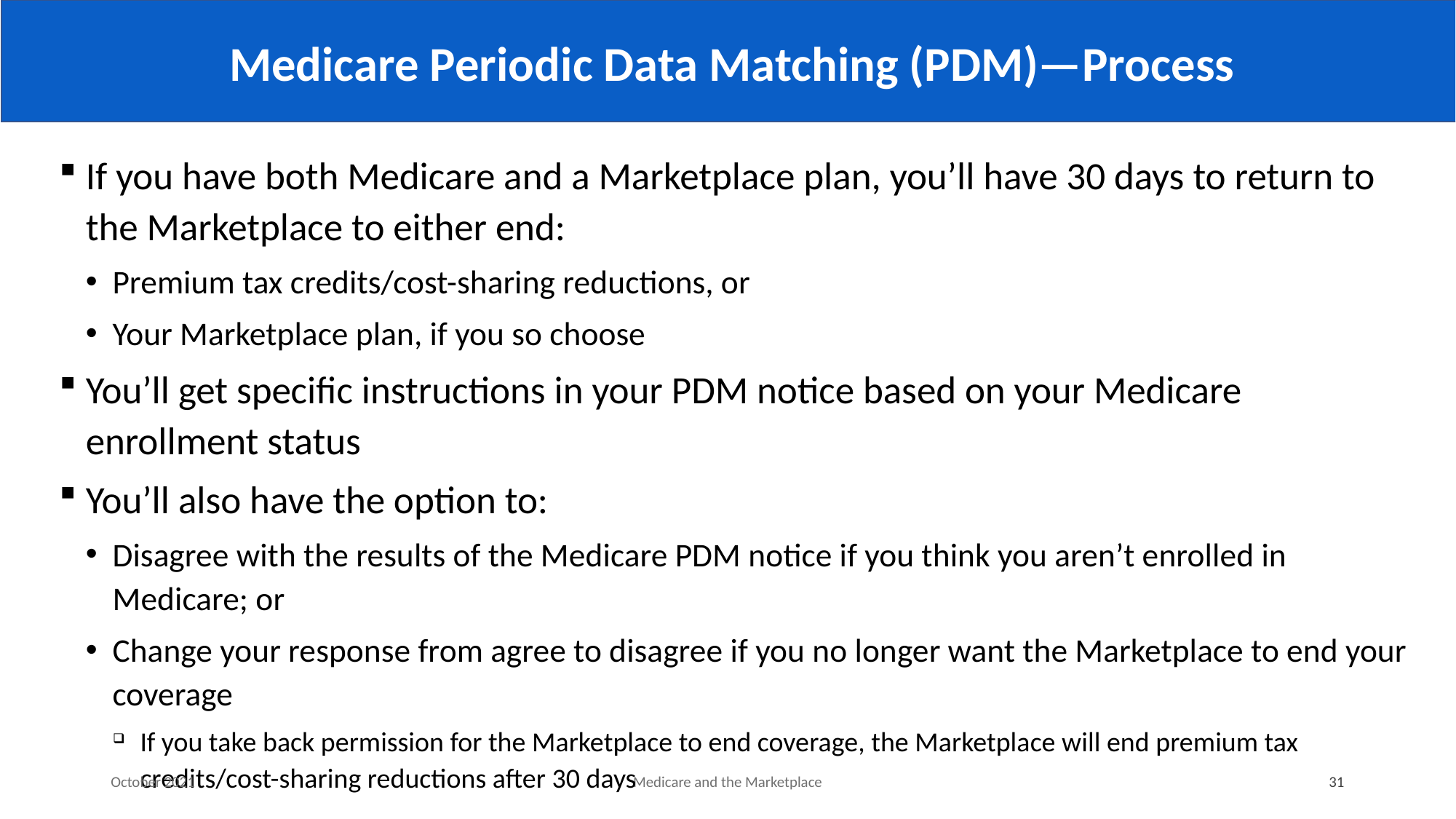

# Medicare Periodic Data Matching (PDM)—Process
If you have both Medicare and a Marketplace plan, you’ll have 30 days to return to the Marketplace to either end:
Premium tax credits/cost-sharing reductions, or
Your Marketplace plan, if you so choose
You’ll get specific instructions in your PDM notice based on your Medicare enrollment status
You’ll also have the option to:
Disagree with the results of the Medicare PDM notice if you think you aren’t enrolled in Medicare; or
Change your response from agree to disagree if you no longer want the Marketplace to end your coverage
If you take back permission for the Marketplace to end coverage, the Marketplace will end premium tax credits/cost-sharing reductions after 30 days
October 2021
Medicare and the Marketplace